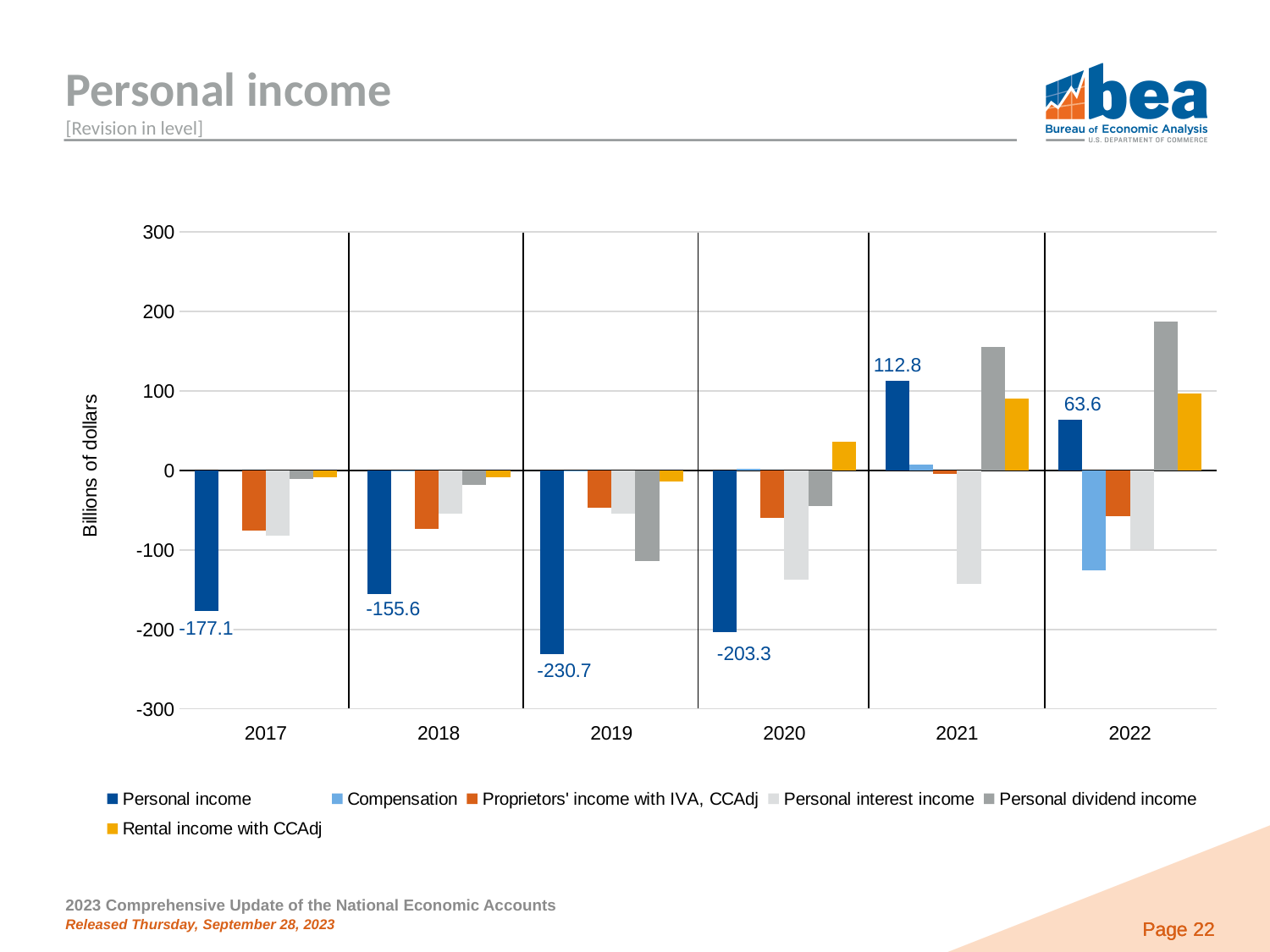

# Personal income [Revision in level]

### Chart

| Category | Personal income | Compensation | Proprietors' income with IVA, CCAdj | Personal interest income | Personal dividend income | Rental income with CCAdj |
|---|---|---|---|---|---|---|
| 2017 | -177.1 | 0.0 | -76.0 | -82.3 | -10.3 | -8.6 |
| 2018 | -155.6 | -0.5 | -73.4 | -54.4 | -18.5 | -8.5 |
| 2019 | -230.7 | -0.2 | -47.3 | -54.7 | -114.4 | -13.7 |
| 2020 | -203.3 | 1.9 | -59.3 | -137.1 | -44.7 | 36.3 |
| 2021 | 112.8 | 7.4 | -4.5 | -143.1 | 155.3 | 90.4 |
| 2022 | 63.6 | -125.3 | -57.4 | -99.2 | 187.2 | 96.4 |
2023 Comprehensive Update of the National Economic Accounts
Released Thursday, September 28, 2023